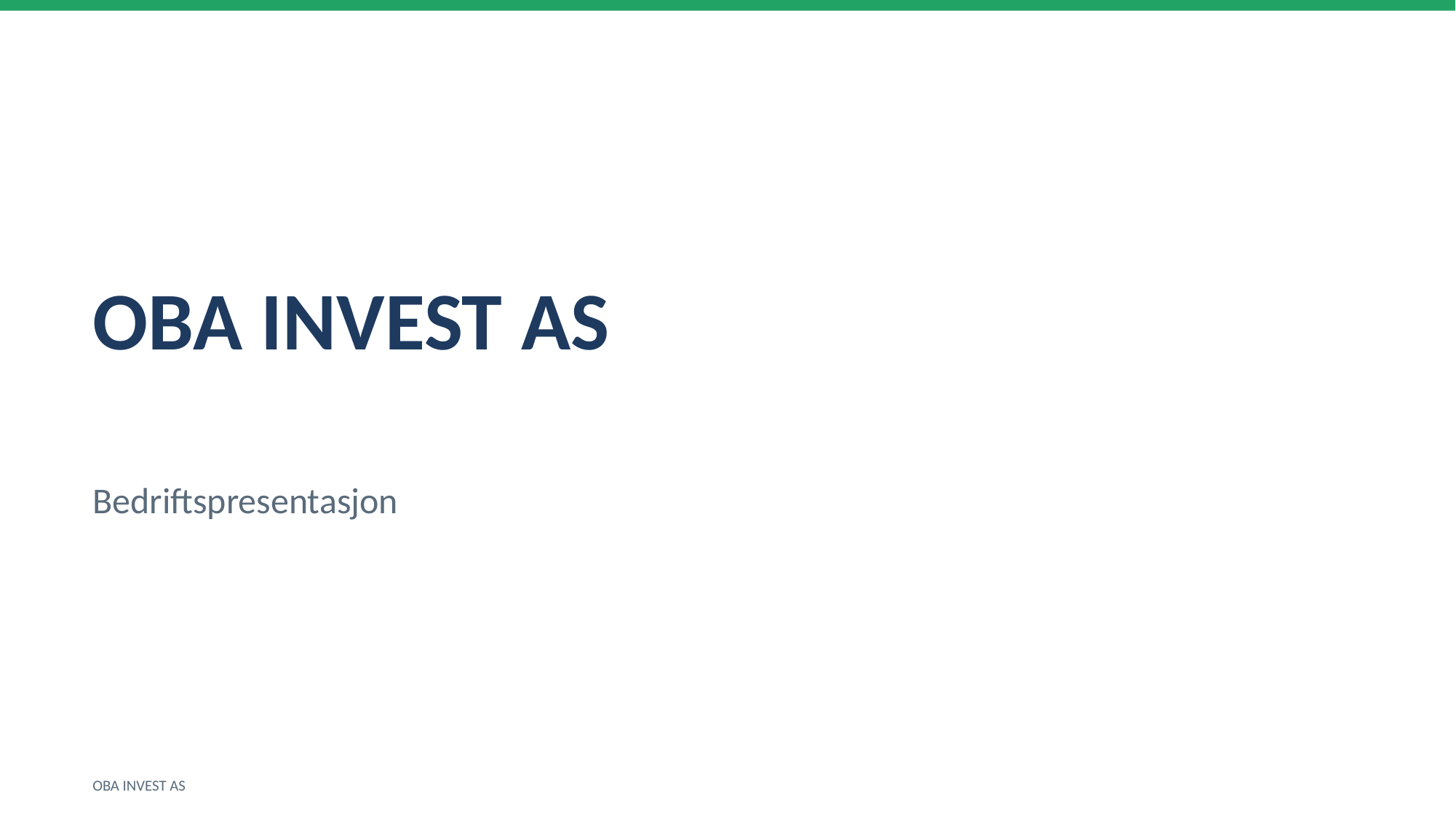

OBA INVEST AS
Bedriftspresentasjon
OBA INVEST AS